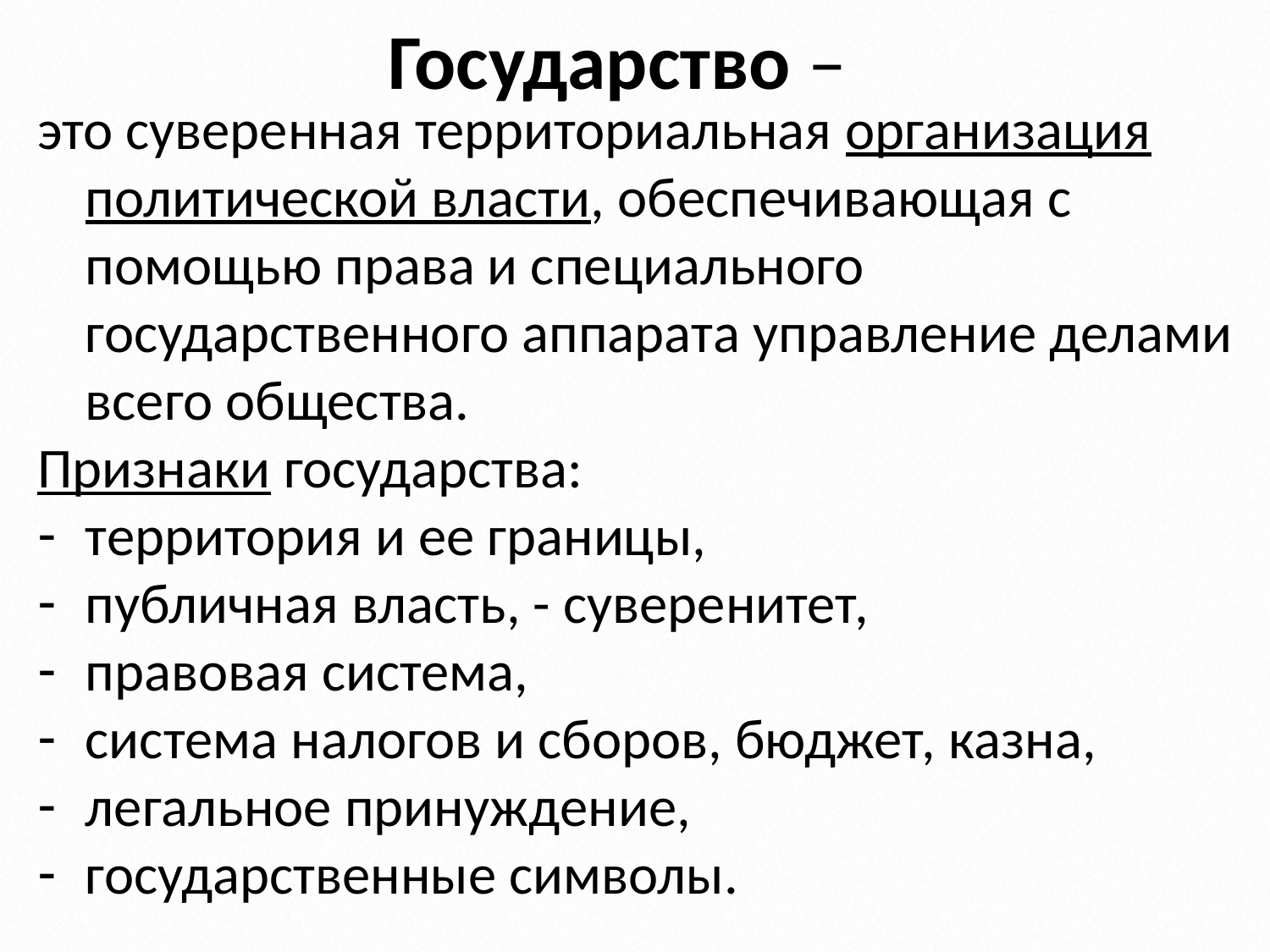

# Государство –
это суверенная территориальная организация политической власти, обеспечивающая с помощью права и специального государственного аппарата управление делами всего общества.
Признаки государства:
территория и ее границы,
публичная власть, - суверенитет,
правовая система,
система налогов и сборов, бюджет, казна,
легальное принуждение,
государственные символы.